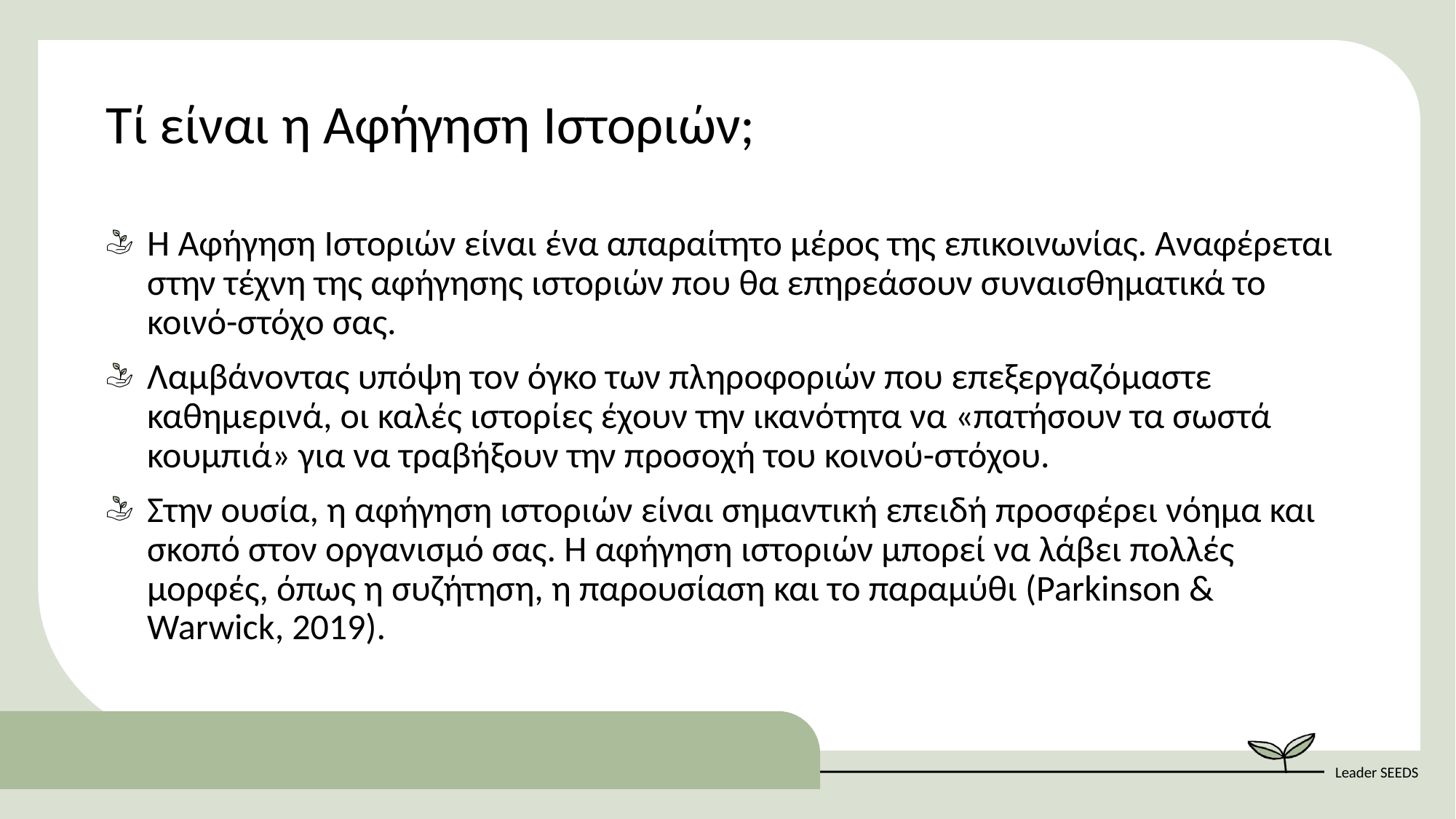

Τί είναι η Αφήγηση Ιστοριών;
Η Αφήγηση Ιστοριών είναι ένα απαραίτητο μέρος της επικοινωνίας. Αναφέρεται στην τέχνη της αφήγησης ιστοριών που θα επηρεάσουν συναισθηματικά το κοινό-στόχο σας.
Λαμβάνοντας υπόψη τον όγκο των πληροφοριών που επεξεργαζόμαστε καθημερινά, οι καλές ιστορίες έχουν την ικανότητα να «πατήσουν τα σωστά κουμπιά» για να τραβήξουν την προσοχή του κοινού-στόχου.
Στην ουσία, η αφήγηση ιστοριών είναι σημαντική επειδή προσφέρει νόημα και σκοπό στον οργανισμό σας. Η αφήγηση ιστοριών μπορεί να λάβει πολλές μορφές, όπως η συζήτηση, η παρουσίαση και το παραμύθι (Parkinson & Warwick, 2019).